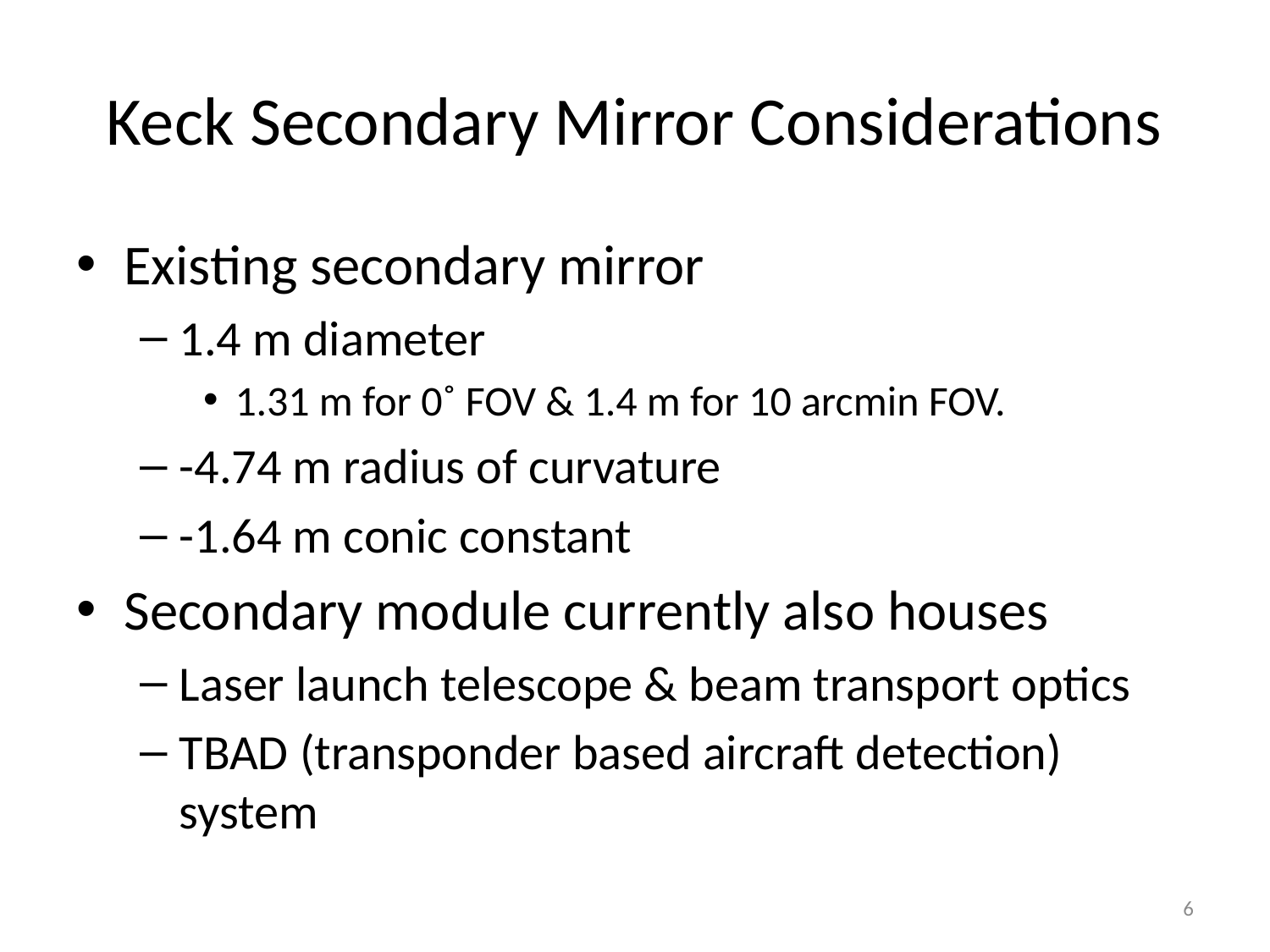

# Keck Secondary Mirror Considerations
Existing secondary mirror
1.4 m diameter
1.31 m for 0˚ FOV & 1.4 m for 10 arcmin FOV.
-4.74 m radius of curvature
-1.64 m conic constant
Secondary module currently also houses
Laser launch telescope & beam transport optics
TBAD (transponder based aircraft detection) system

6